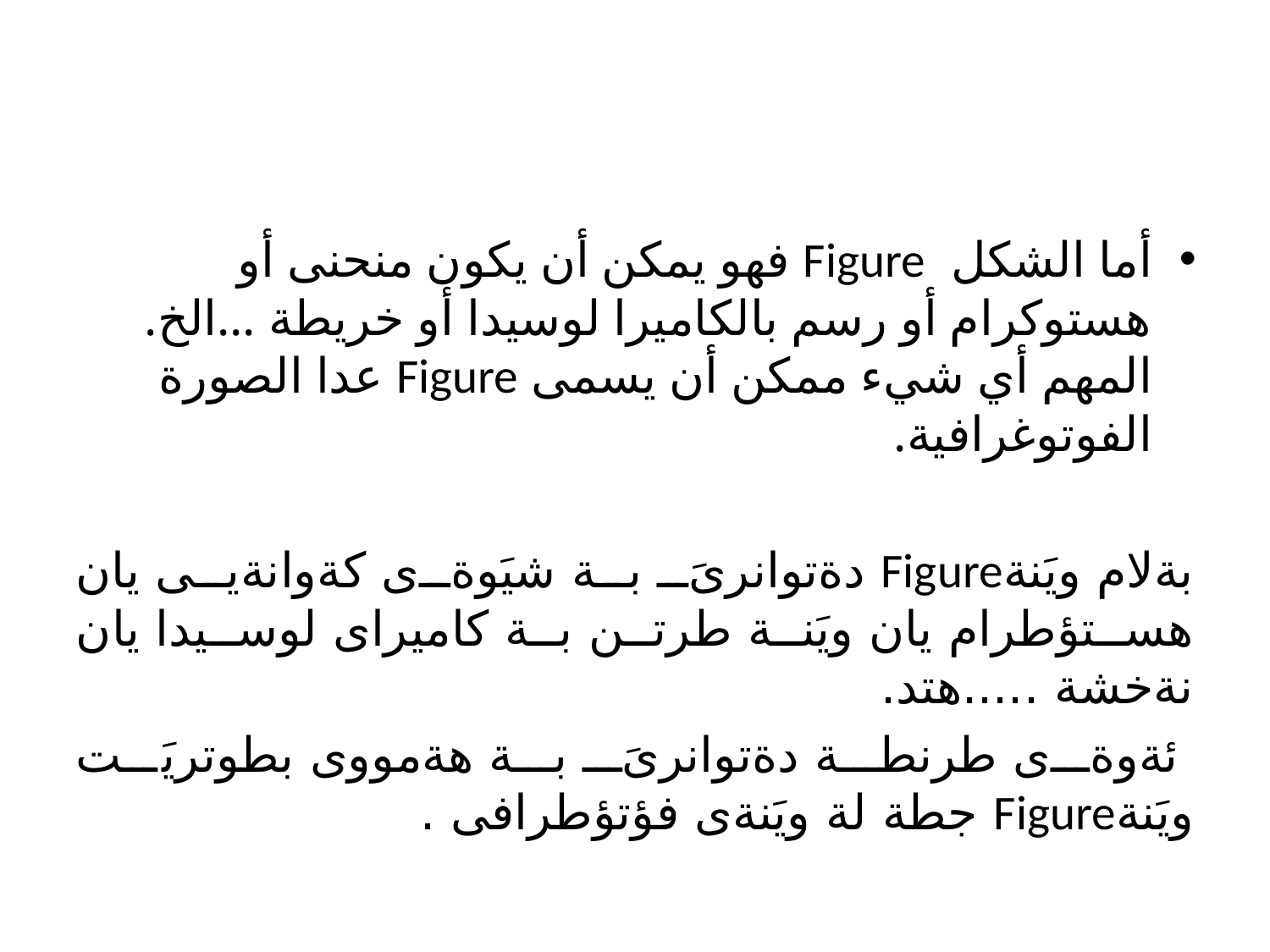

#
أما الشكل  Figure فهو يمكن أن يكون منحنى أو هستوكرام أو رسم بالكاميرا لوسيدا أو خريطة ...الخ. المهم أي شيء ممكن أن يسمى Figure عدا الصورة الفوتوغرافية.

بةلام ويَنةFigure دةتوانرىَ بة شيَوةى كةوانةيى يان هستؤطرام يان ويَنة طرتن بة كاميراى لوسيدا يان نةخشة .....هتد.
 ئةوةى طرنطة دةتوانرىَ بة هةمووى بطوتريَت ويَنةFigure جطة لة ويَنةى فؤتؤطرافى .